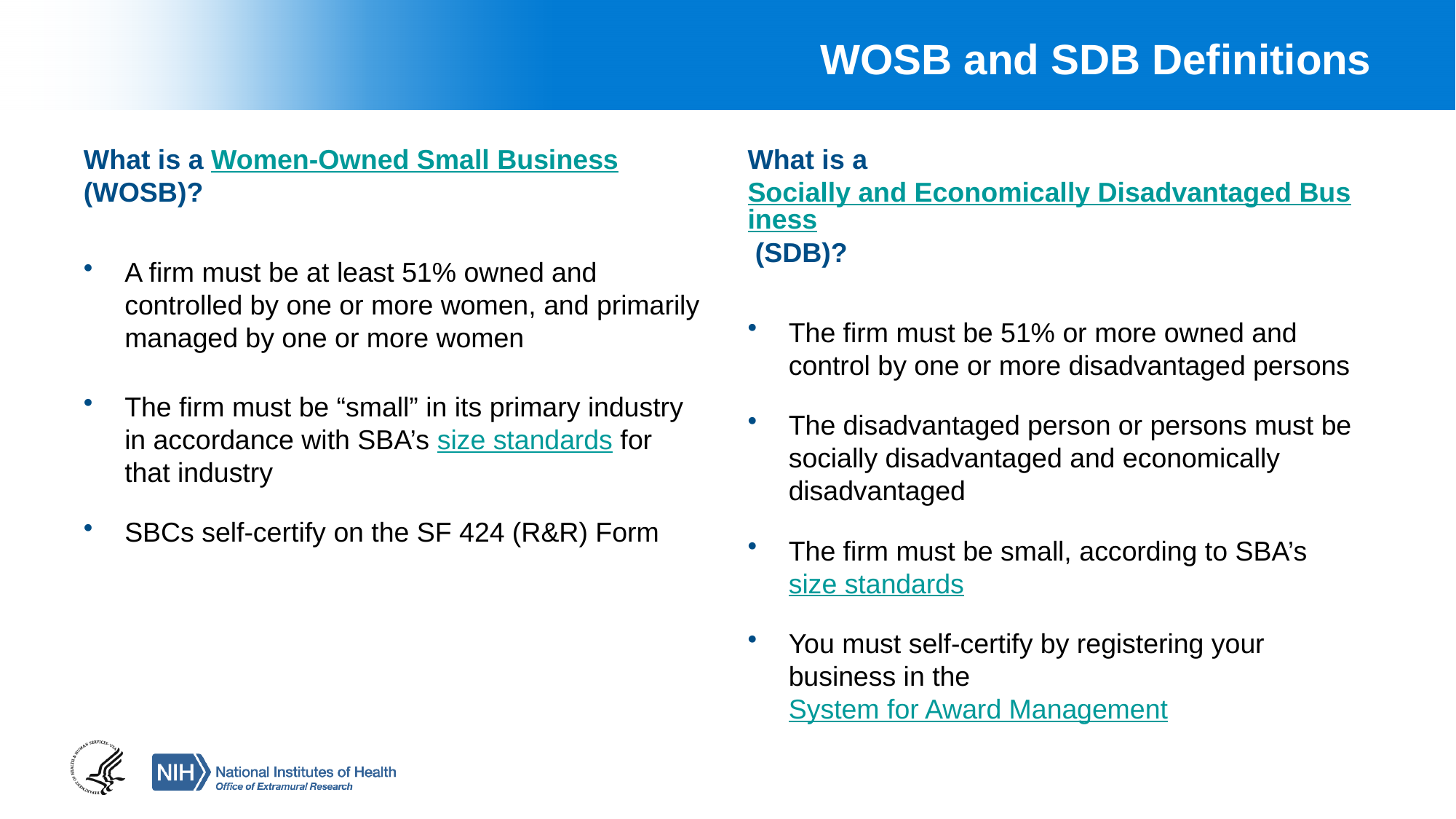

# WOSB and SDB Definitions
What is a Women-Owned Small Business (WOSB)?

A firm must be at least 51% owned and controlled by one or more women, and primarily managed by one or more women
The firm must be “small” in its primary industry in accordance with SBA’s size standards for that industry
SBCs self-certify on the SF 424 (R&R) Form

What is a Socially and Economically Disadvantaged Business (SDB)?

The firm must be 51% or more owned and control by one or more disadvantaged persons
The disadvantaged person or persons must be socially disadvantaged and economically disadvantaged
The firm must be small, according to SBA’s size standards
You must self-certify by registering your business in the System for Award Management

11